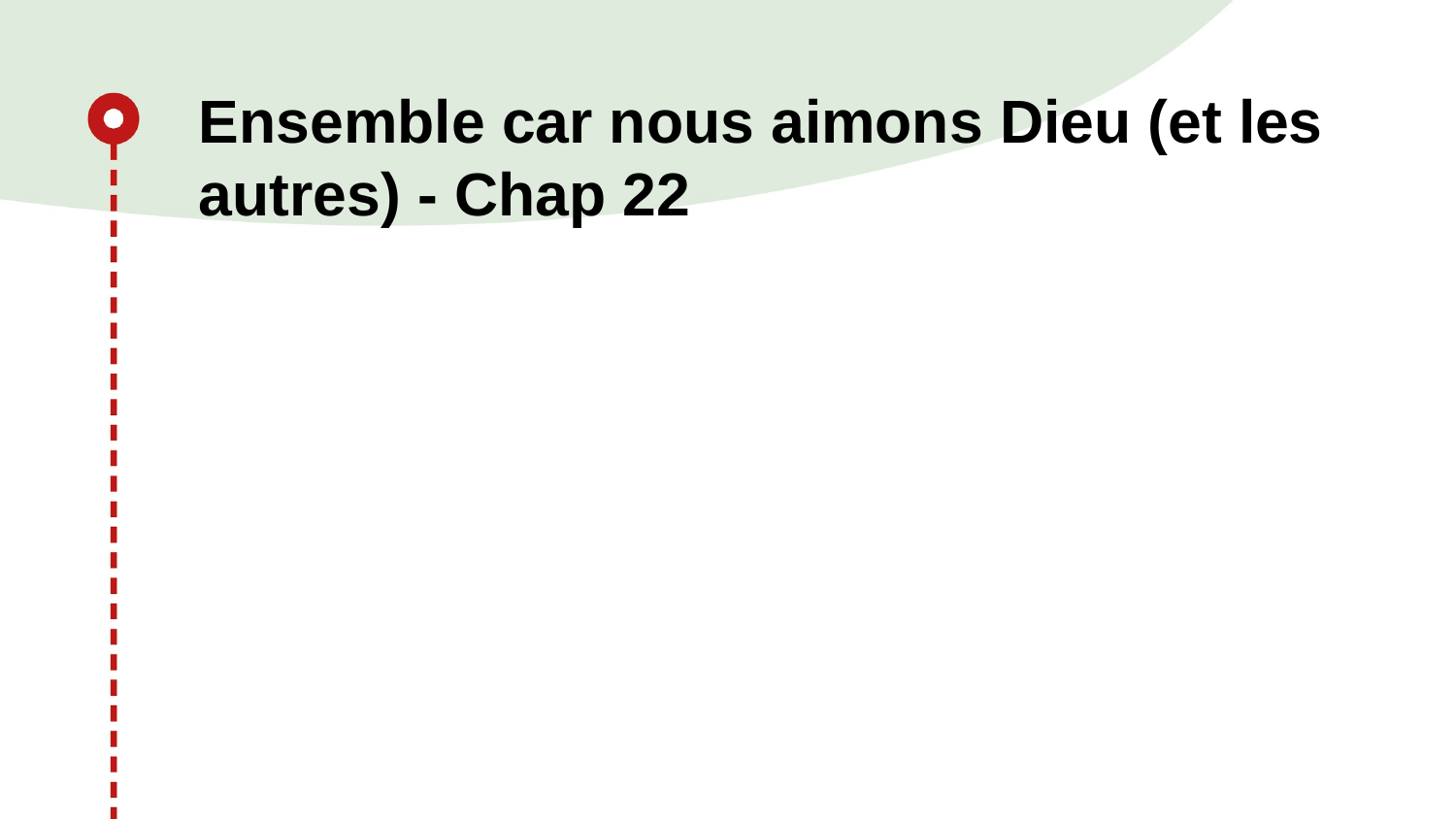

# Ensemble car nous aimons Dieu (et les autres) - Chap 22